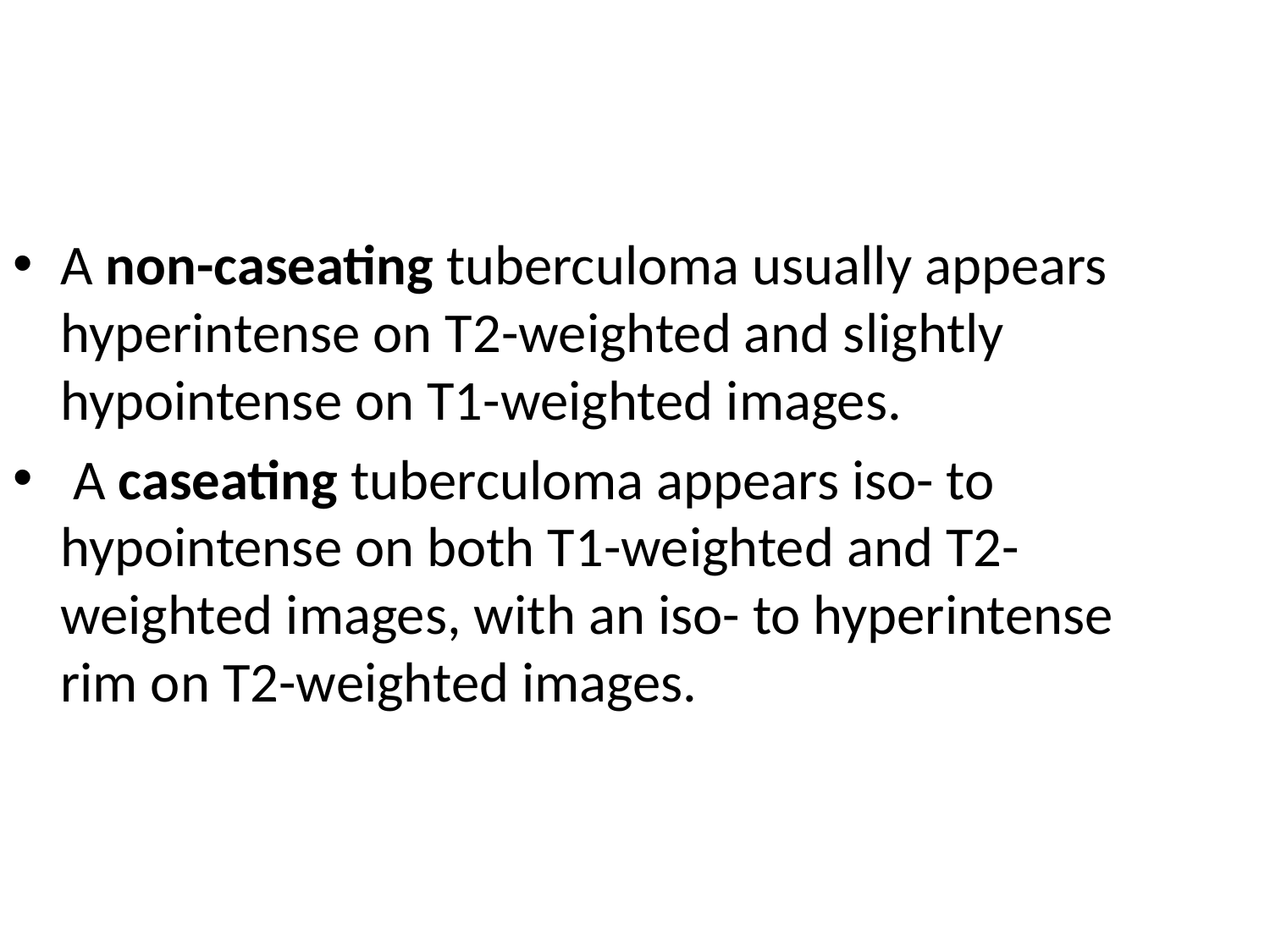

A non-caseating tuberculoma usually appears hyperintense on T2-weighted and slightly hypointense on T1-weighted images.
 A caseating tuberculoma appears iso- to hypointense on both T1-weighted and T2-weighted images, with an iso- to hyperintense rim on T2-weighted images.